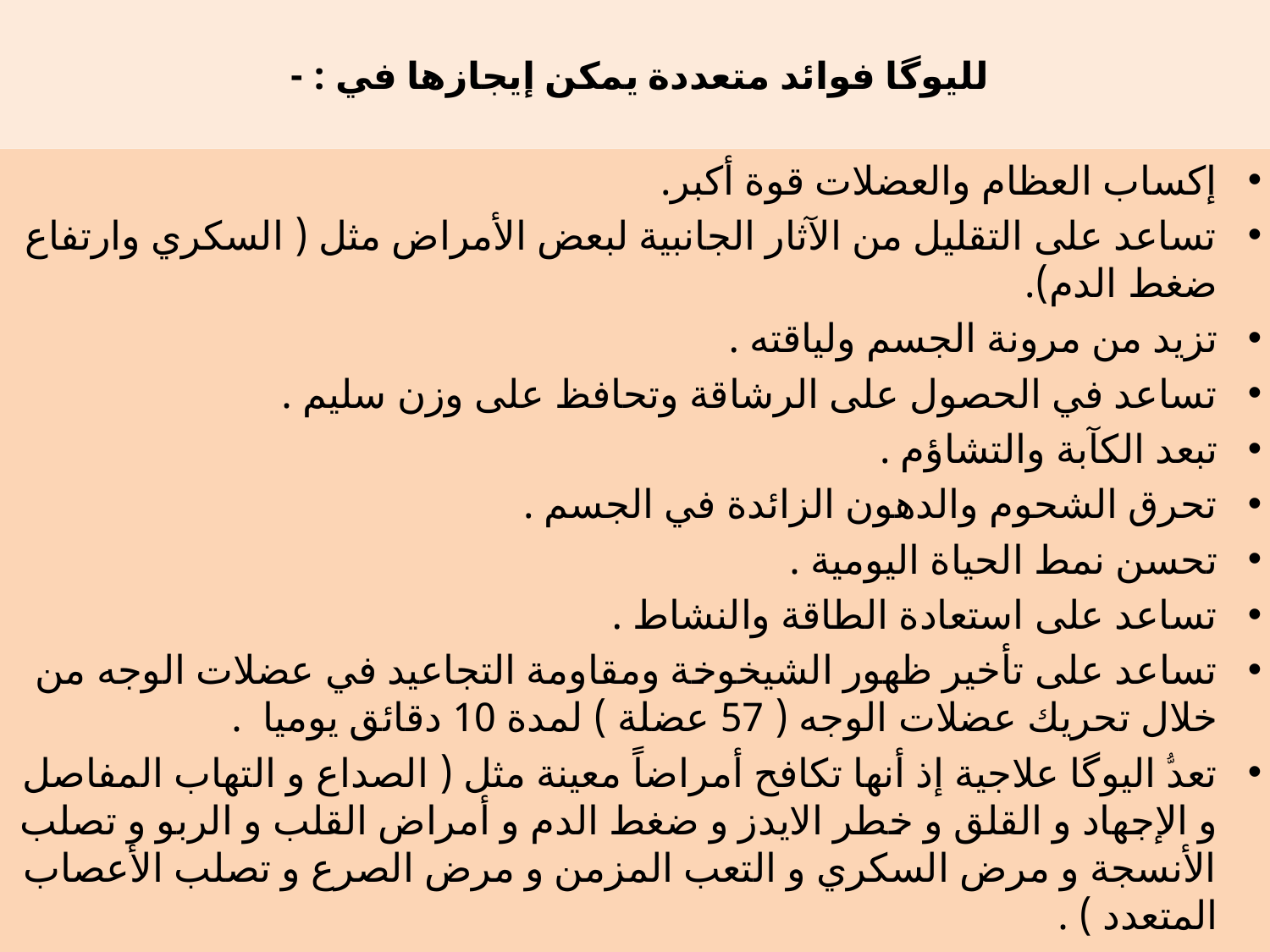

# لليوگا فوائد متعددة يمكن إيجازها في : -
إكساب العظام والعضلات قوة أكبر.
تساعد على التقليل من الآثار الجانبية لبعض الأمراض مثل ( السكري وارتفاع ضغط الدم).
تزيد من مرونة الجسم ولياقته .
تساعد في الحصول على الرشاقة وتحافظ على وزن سليم .
تبعد الكآبة والتشاؤم .
تحرق الشحوم والدهون الزائدة في الجسم .
تحسن نمط الحياة اليومية .
تساعد على استعادة الطاقة والنشاط .
تساعد على تأخير ظهور الشيخوخة ومقاومة التجاعيد في عضلات الوجه من خلال تحريك عضلات الوجه ( 57 عضلة ) لمدة 10 دقائق يوميا  .
تعدﱡ اليوگا علاجية إذ أنها تكافح أمراضاً معينة مثل ( الصداع و التهاب المفاصل و الإجهاد و القلق و خطر الايدز و ضغط الدم و أمراض القلب و الربو و تصلب الأنسجة و مرض السكري و التعب المزمن و مرض الصرع و تصلب الأعصاب المتعدد ) .